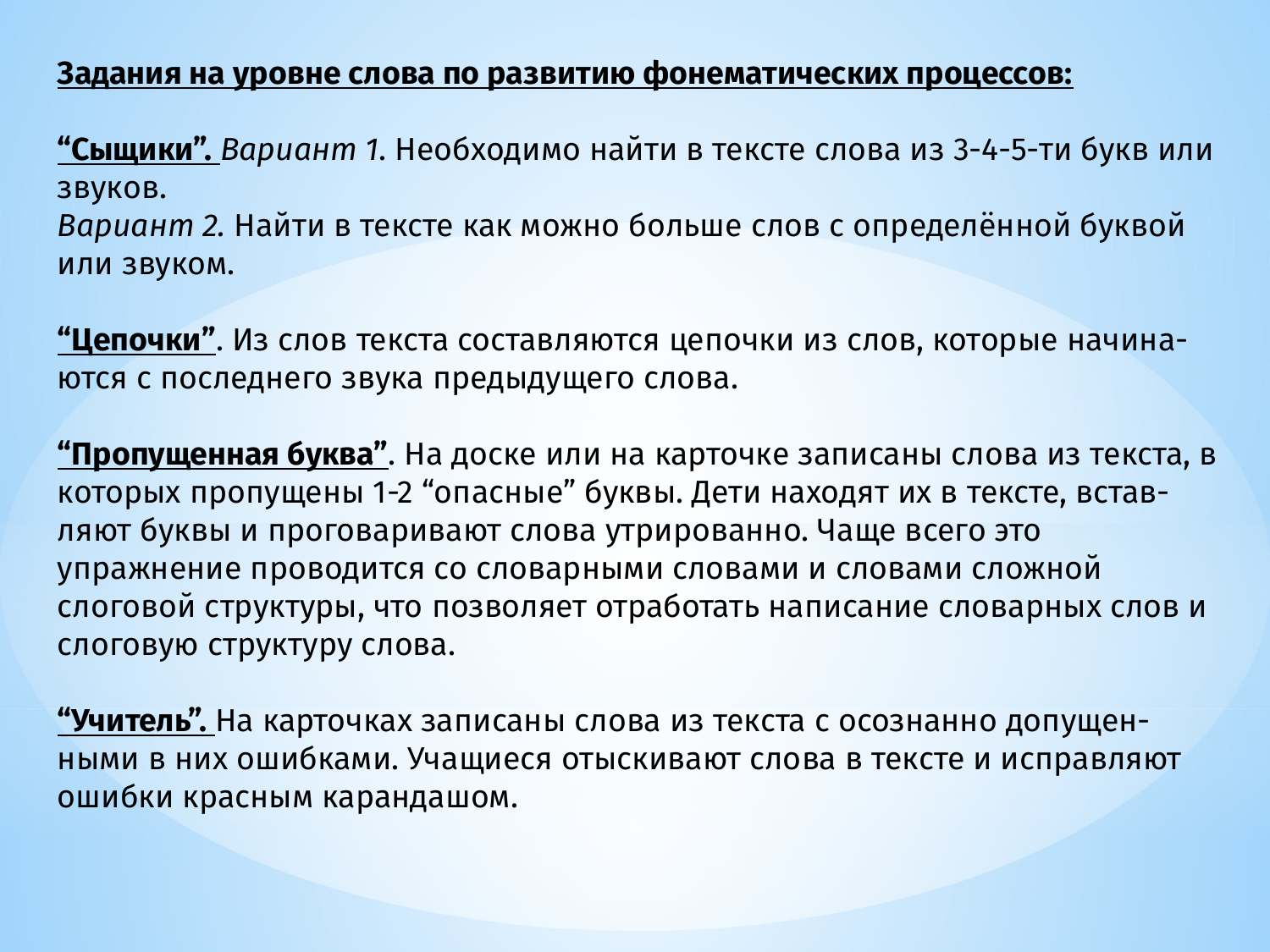

Задания на уровне слова по развитию фонематических процессов:

“Сыщики”. Вариант 1. Необходимо найти в тексте слова из 3-4-5-ти букв или звуков.
Вариант 2. Найти в тексте как можно больше слов с определённой буквой или звуком.

“Цепочки”. Из слов текста составляются цепочки из слов, которые начина-ются с последнего звука предыдущего слова.

“Пропущенная буква”. На доске или на карточке записаны слова из текста, в которых пропущены 1-2 “опасные” буквы. Дети находят их в тексте, встав-ляют буквы и проговаривают слова утрированно. Чаще всего это упражнение проводится со словарными словами и словами сложной слоговой структуры, что позволяет отработать написание словарных слов и слоговую структуру слова.

“Учитель”. На карточках записаны слова из текста с осознанно допущен-ными в них ошибками. Учащиеся отыскивают слова в тексте и исправляют ошибки красным карандашом.